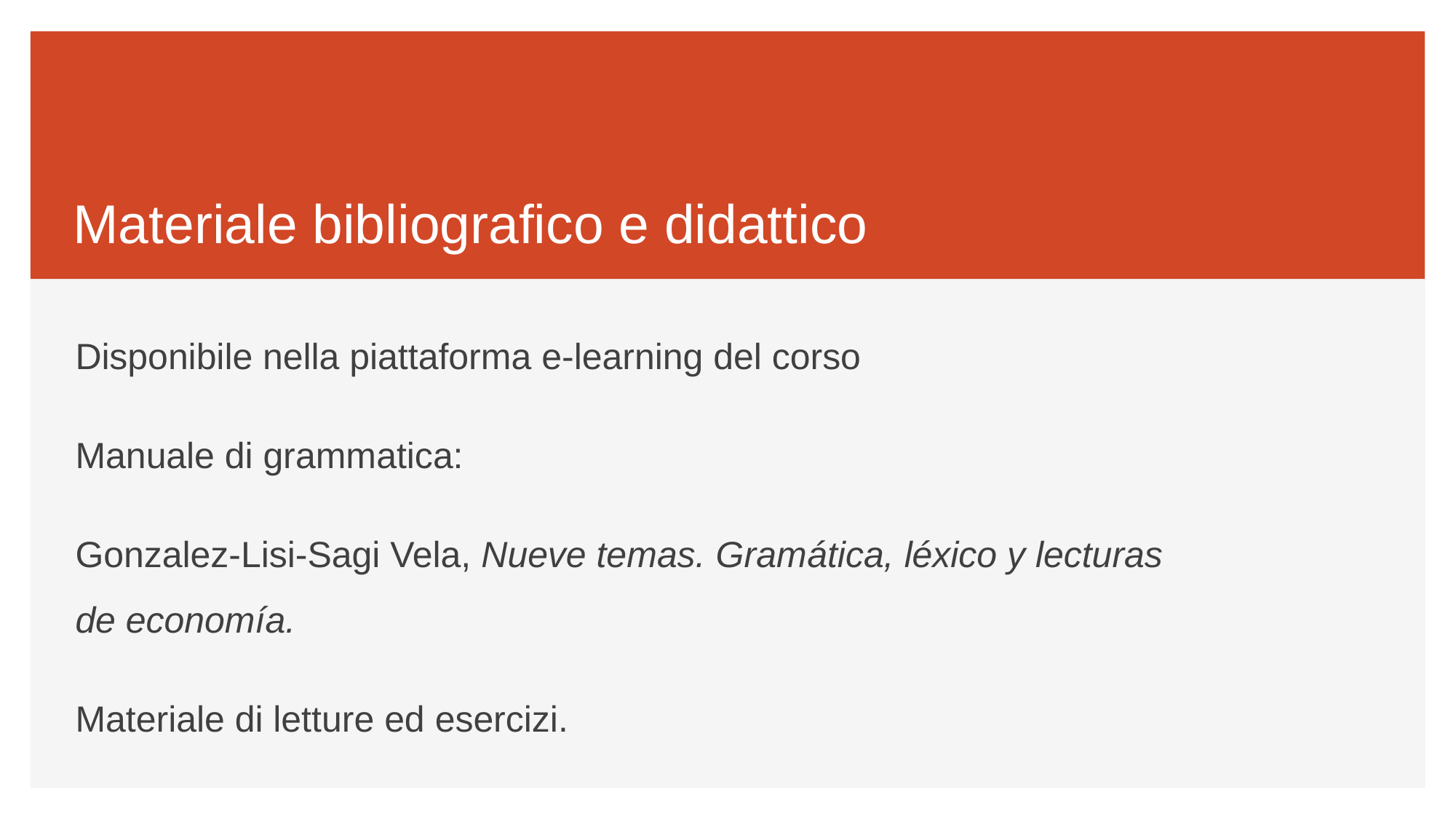

# Materiale bibliografico e didattico
Disponibile nella piattaforma e-learning del corso
Manuale di grammatica:
Gonzalez-Lisi-Sagi Vela, Nueve temas. Gramática, léxico y lecturas de economía.
Materiale di letture ed esercizi.